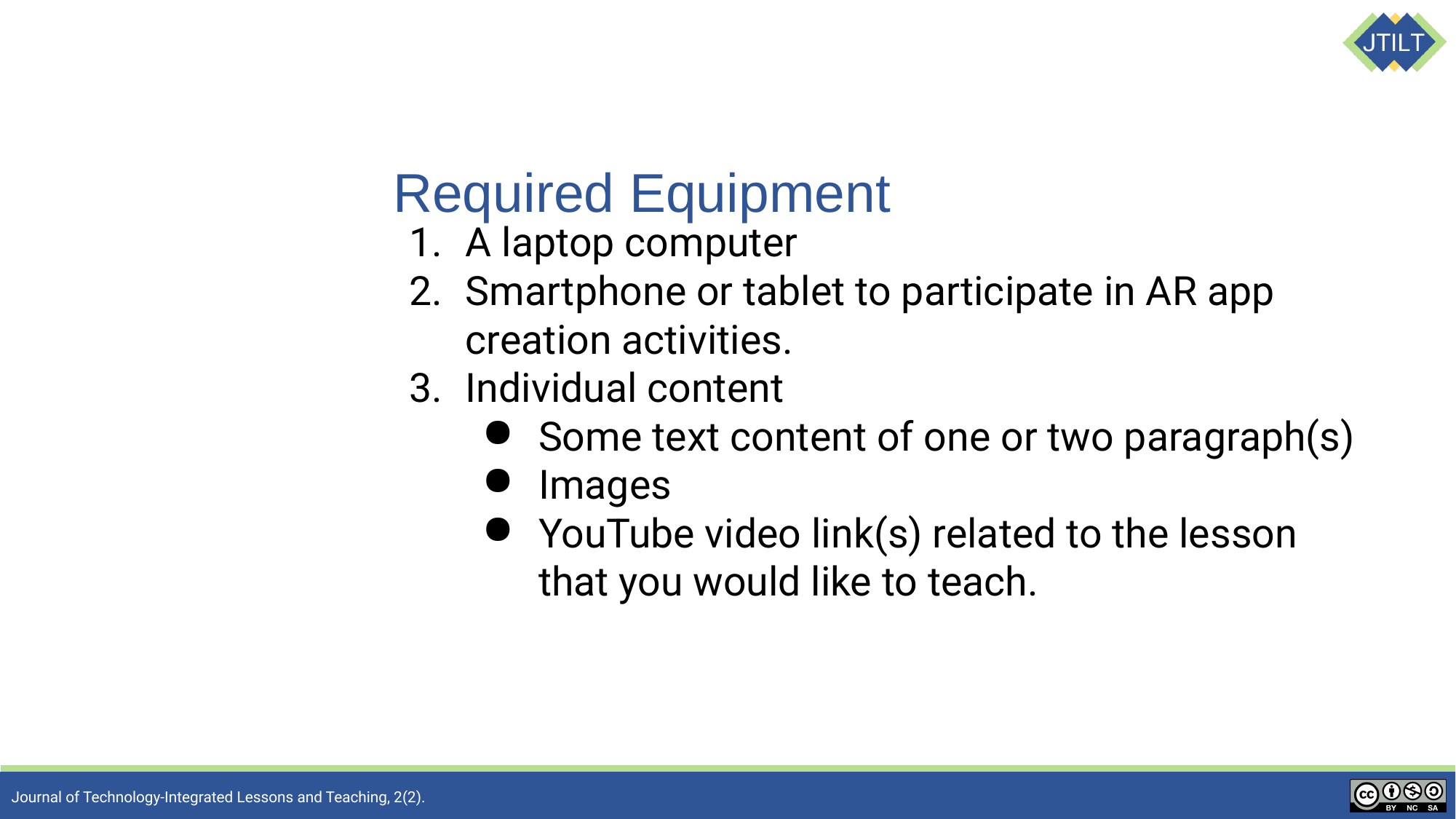

# Required Equipment
A laptop computer
Smartphone or tablet to participate in AR app creation activities.
Individual content
Some text content of one or two paragraph(s)
Images
YouTube video link(s) related to the lesson that you would like to teach.